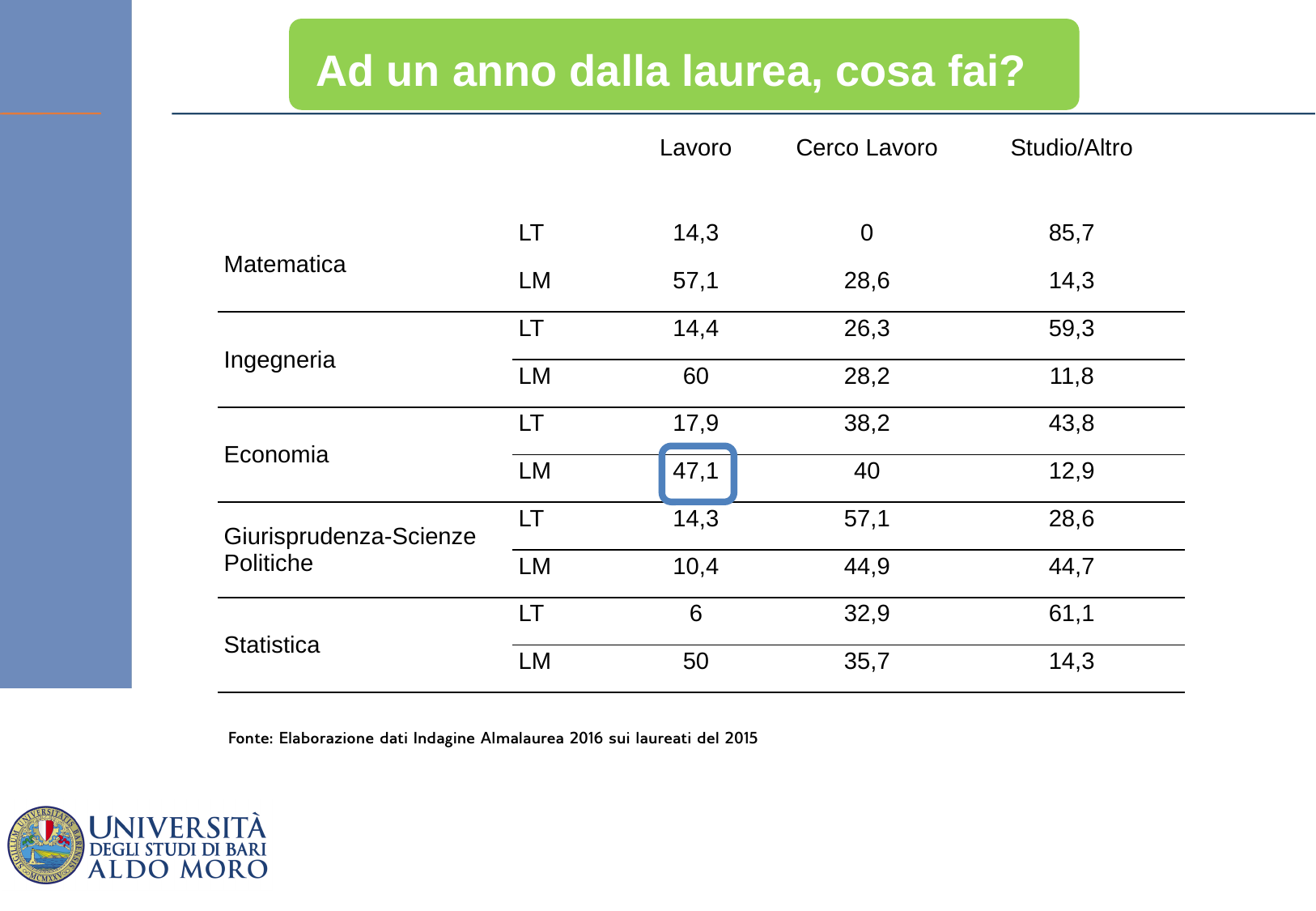

Ad un anno dalla laurea, cosa fai?
13
|  |  | Lavoro | Cerco Lavoro | Studio/Altro |
| --- | --- | --- | --- | --- |
| Matematica | LT | 14,3 | 0 | 85,7 |
|  | LM | 57,1 | 28,6 | 14,3 |
| Ingegneria | LT | 14,4 | 26,3 | 59,3 |
|  | LM | 60 | 28,2 | 11,8 |
| Economia | LT | 17,9 | 38,2 | 43,8 |
|  | LM | 47,1 | 40 | 12,9 |
| Giurisprudenza-Scienze Politiche | LT | 14,3 | 57,1 | 28,6 |
|  | LM | 10,4 | 44,9 | 44,7 |
| Statistica | LT | 6 | 32,9 | 61,1 |
|  | LM | 50 | 35,7 | 14,3 |

Fonte: Elaborazione dati Indagine Almalaurea 2016 sui laureati del 2015